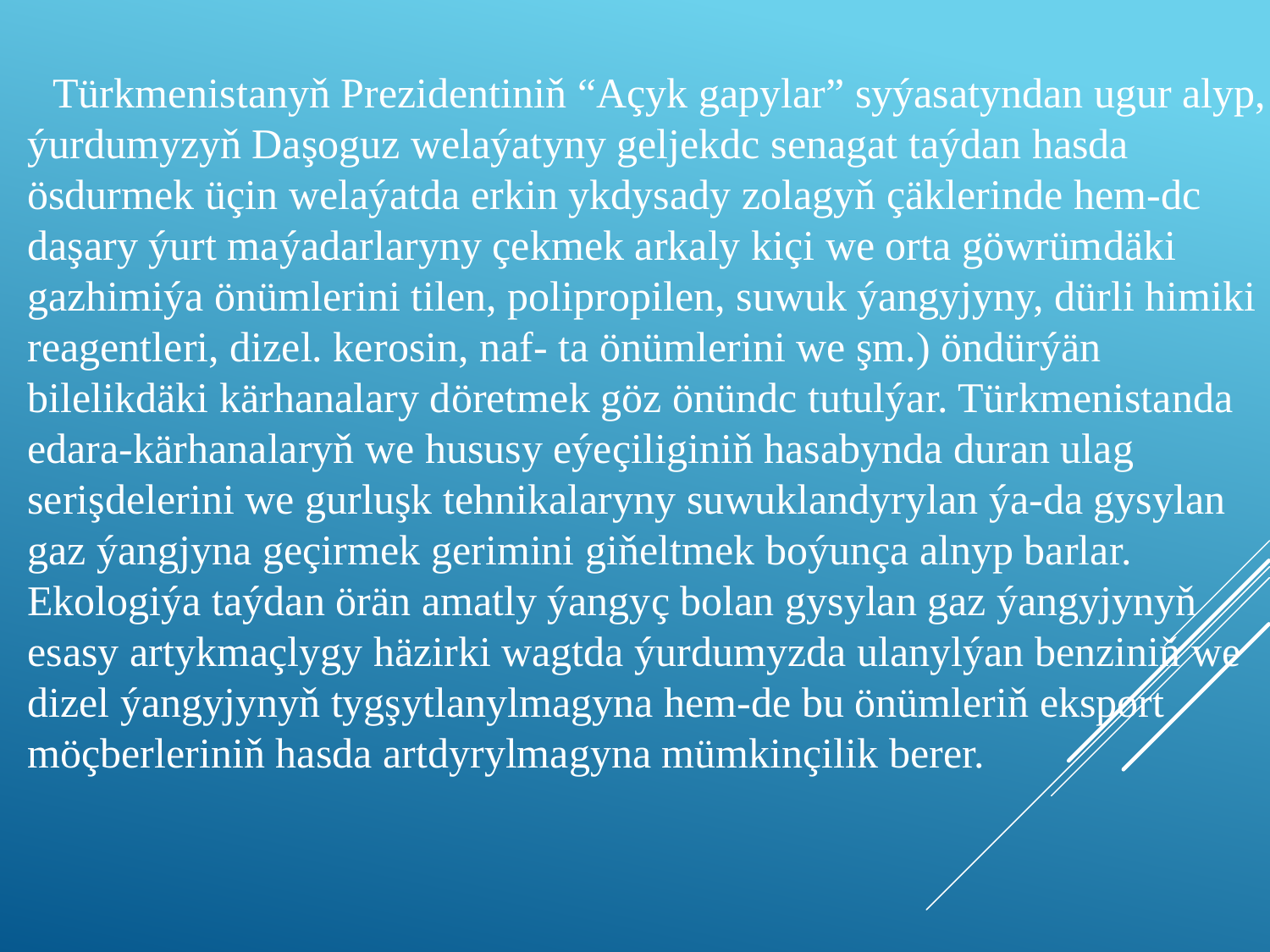

Türkmenistanyň Prezidentiniň “Açyk gapylar” syýasatyndan ugur alyp, ýurdumyzyň Daşoguz welaýatyny geljekdc senagat taýdan hasda ösdurmek üçin welaýatda erkin ykdysady zolagyň çäklerinde hem-dc daşary ýurt maýadarlaryny çekmek arkaly kiçi we orta göwrümdäki gazhimiýa önümlerini tilen, polipropilen, suwuk ýangyjyny, dürli himiki reagentleri, dizel. kerosin, naf- ta önümlerini we şm.) öndürýän bilelikdäki kärhanalary döretmek göz önündc tutulýar. Türkmenistanda edara-kärhanalaryň we hususy eýeçiliginiň hasabynda duran ulag serişdelerini we gurluşk tehnikalaryny suwuklandyrylan ýa-da gysylan gaz ýangjyna geçirmek gerimini giňeltmek boýunça alnyp barlar. Ekologiýa taýdan örän amatly ýangyç bolan gysylan gaz ýangyjynyň esasy artykmaçlygy häzirki wagtda ýurdumyzda ulanylýan benziniň we dizel ýangyjynyň tygşytlanylmagyna hem-de bu önümleriň eksport möçberleriniň hasda artdyrylmagyna mümkinçilik berer.